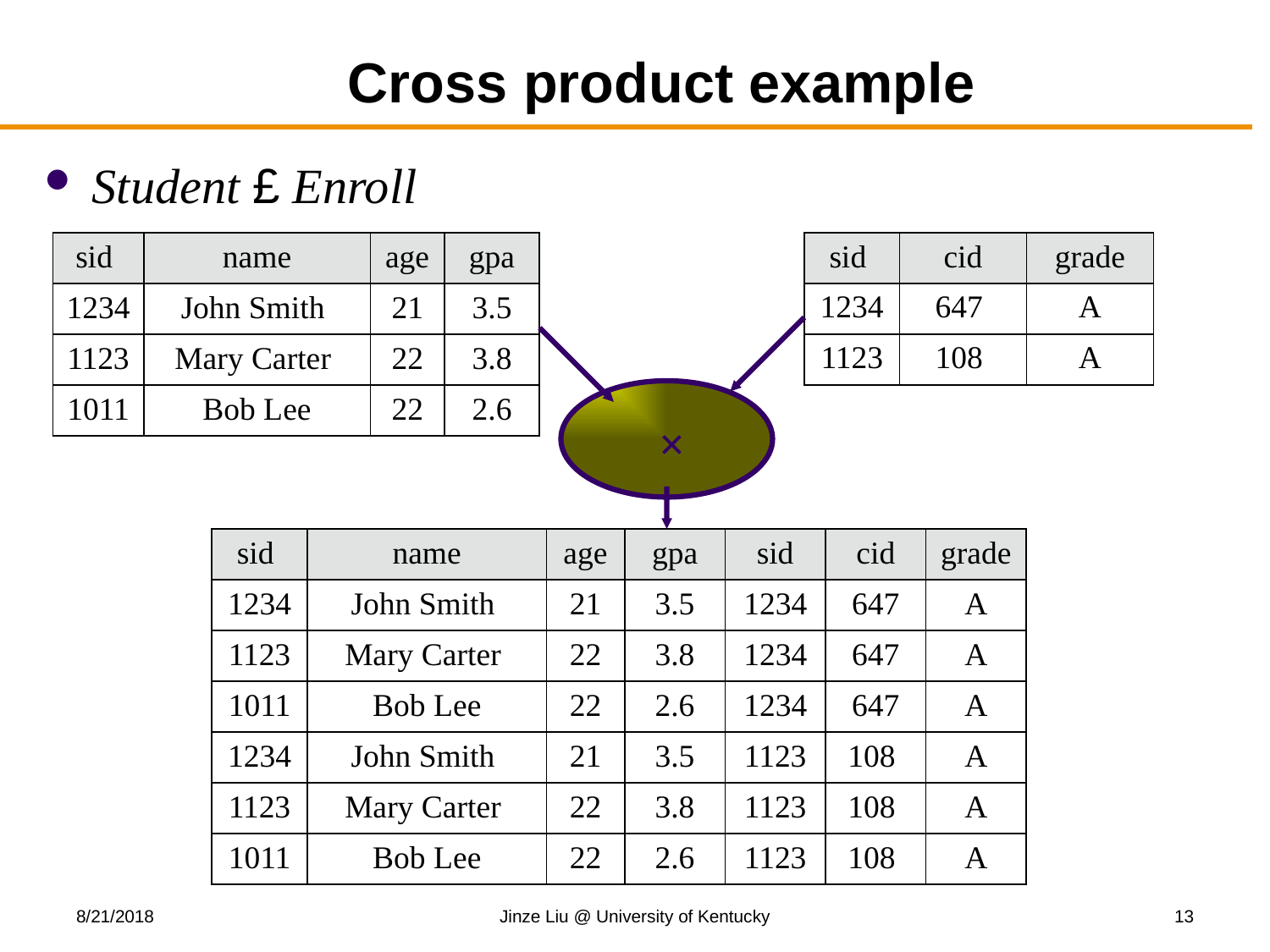

# Cross product example
Student £ Enroll

| sid | name | age | gpa |
| --- | --- | --- | --- |
| 1234 | John Smith | 21 | 3.5 |
| 1123 | Mary Carter | 22 | 3.8 |
| 1011 | Bob Lee | 22 | 2.6 |
| sid | cid | grade |
| --- | --- | --- |
| 1234 | 647 | A |
| 1123 | 108 | A |

×

| sid | name | age | gpa | sid | cid | grade |
| --- | --- | --- | --- | --- | --- | --- |
| 1234 | John Smith | 21 | 3.5 | 1234 | 647 | A |
| 1123 | Mary Carter | 22 | 3.8 | 1234 | 647 | A |
| 1011 | Bob Lee | 22 | 2.6 | 1234 | 647 | A |
| 1234 | John Smith | 21 | 3.5 | 1123 | 108 | A |
| 1123 | Mary Carter | 22 | 3.8 | 1123 | 108 | A |
| 1011 | Bob Lee | 22 | 2.6 | 1123 | 108 | A |
8/21/2018
Jinze Liu @ University of Kentucky
13